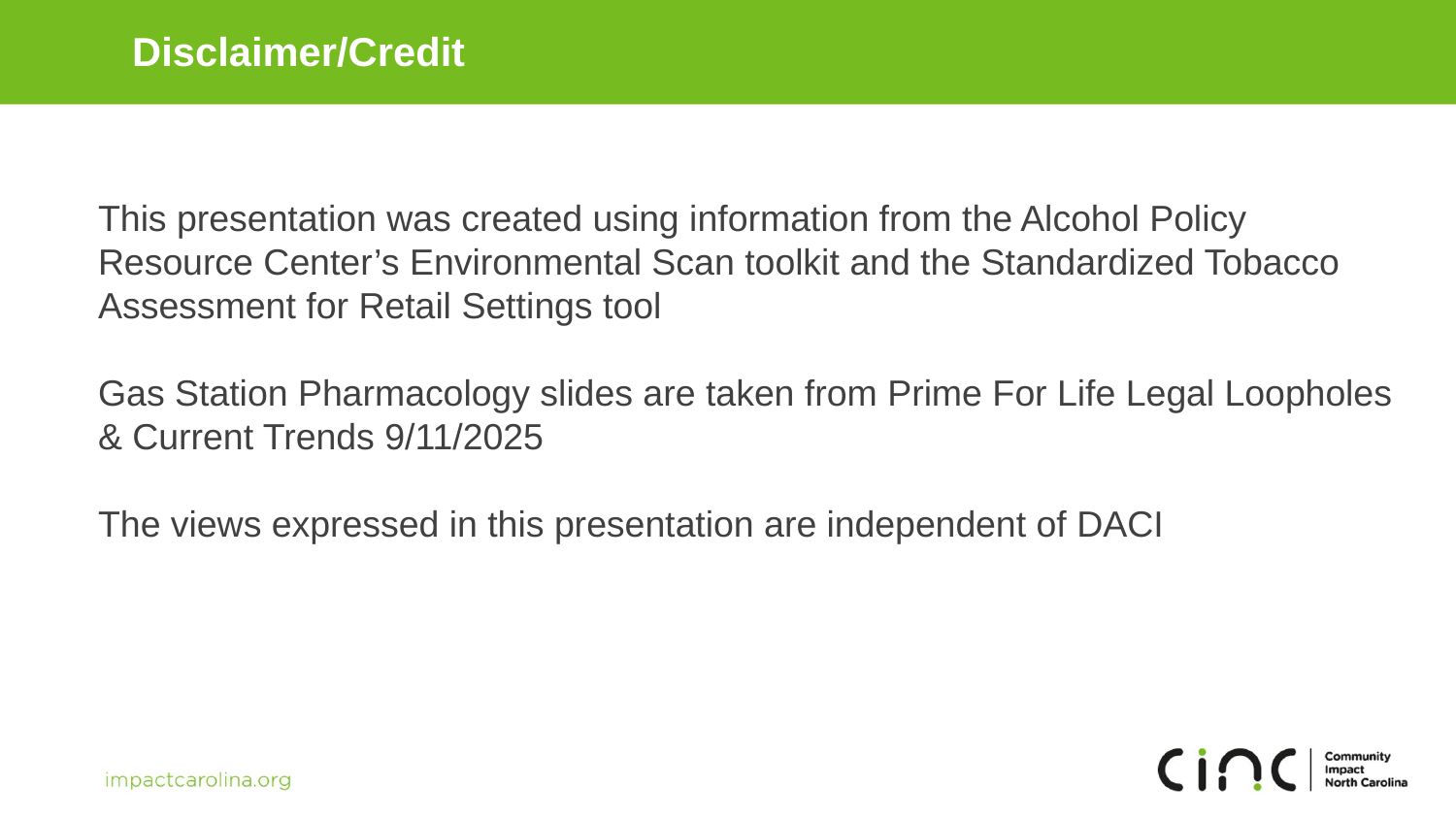

Disclaimer/Credit
This presentation was created using information from the Alcohol Policy Resource Center’s Environmental Scan toolkit and the Standardized Tobacco Assessment for Retail Settings tool

Gas Station Pharmacology slides are taken from Prime For Life Legal Loopholes & Current Trends 9/11/2025

The views expressed in this presentation are independent of DACI